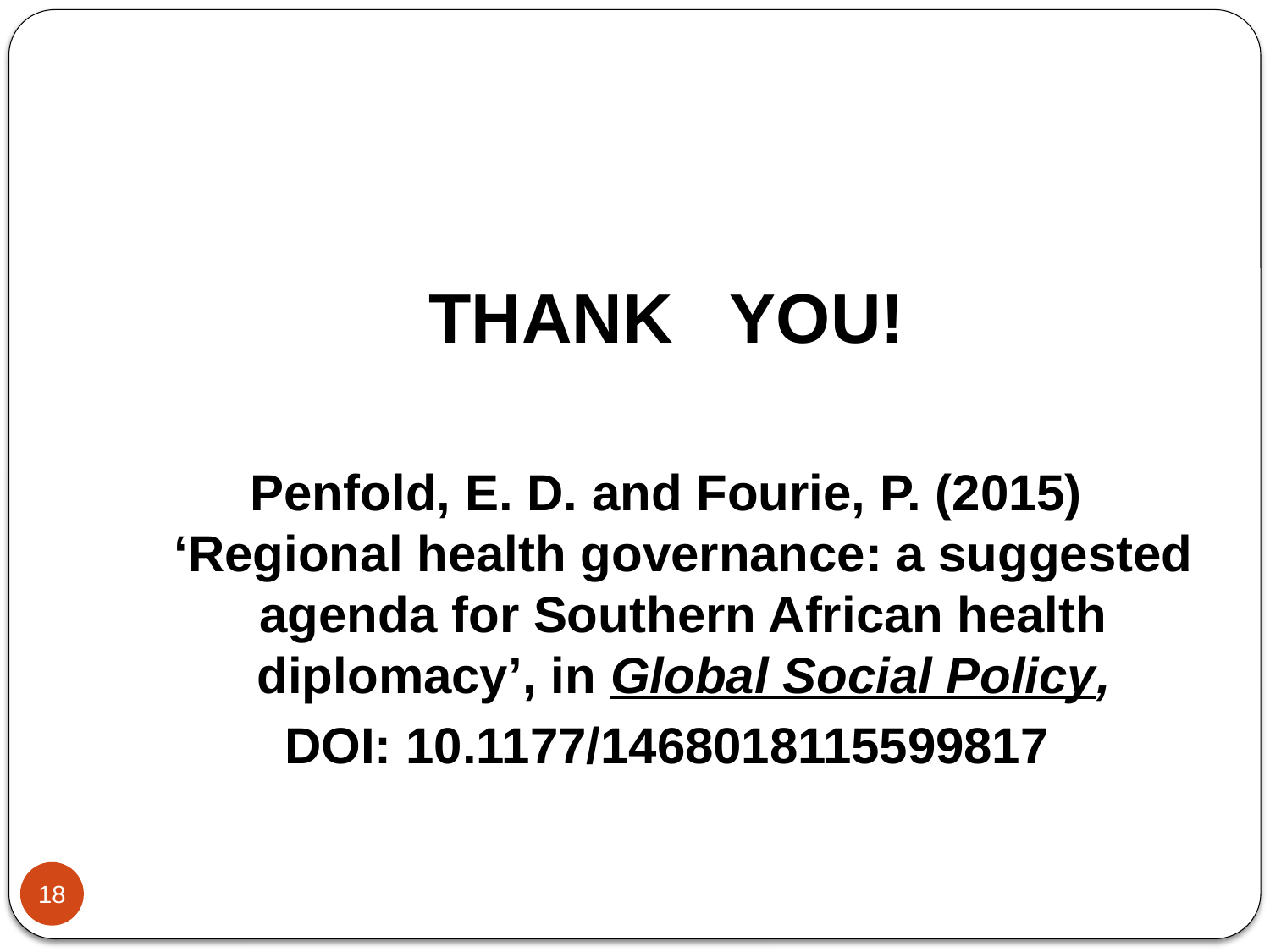

#

THANK   YOU!

Penfold, E. D. and Fourie, P. (2015) ‘Regional health governance: a suggested agenda for Southern African health diplomacy’, in Global Social Policy,
DOI: 10.1177/1468018115599817
18